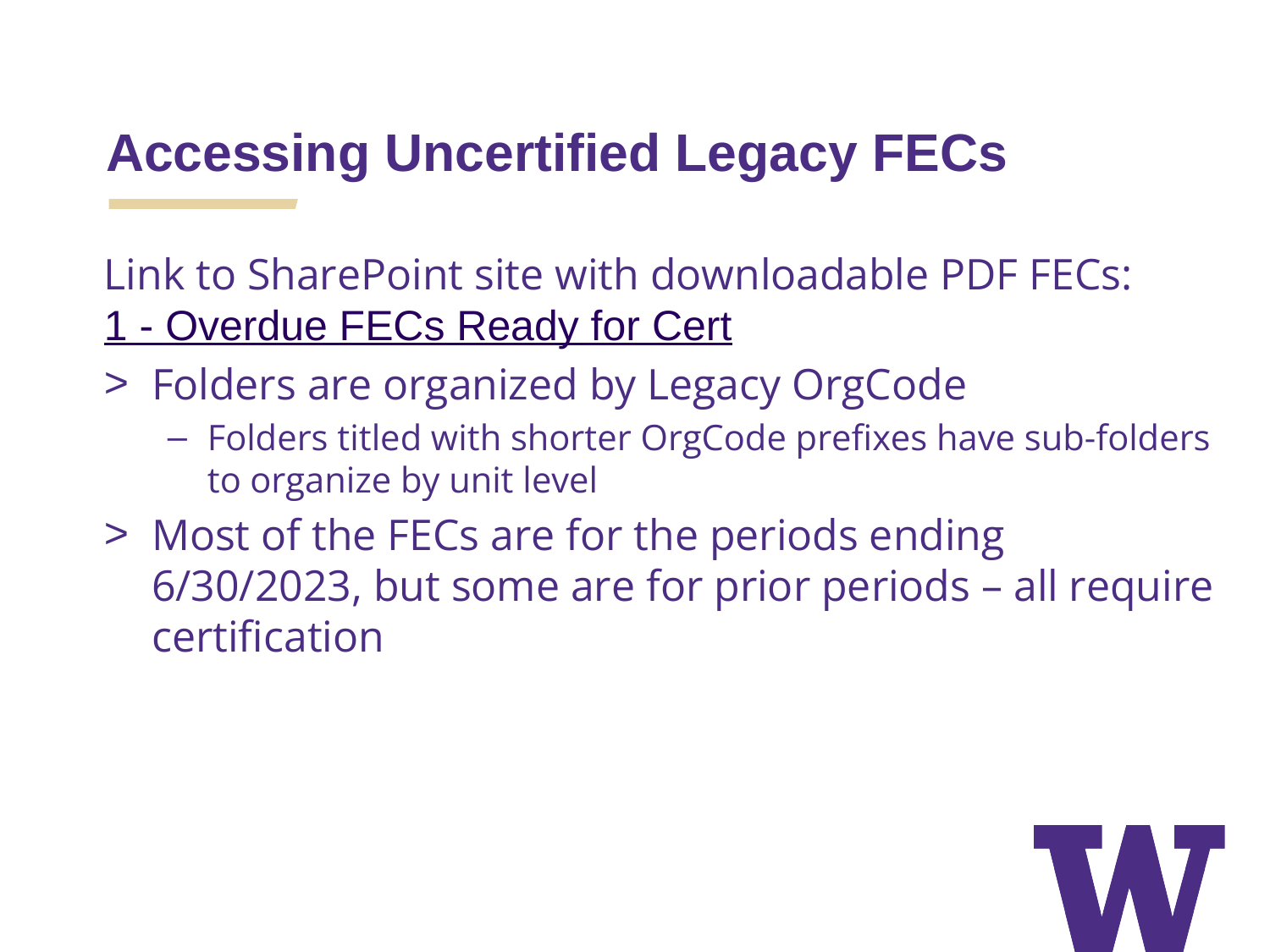

Accessing Uncertified Legacy FECs
Link to SharePoint site with downloadable PDF FECs: 1 - Overdue FECs Ready for Cert
Folders are organized by Legacy OrgCode
Folders titled with shorter OrgCode prefixes have sub-folders to organize by unit level
Most of the FECs are for the periods ending 6/30/2023, but some are for prior periods – all require certification